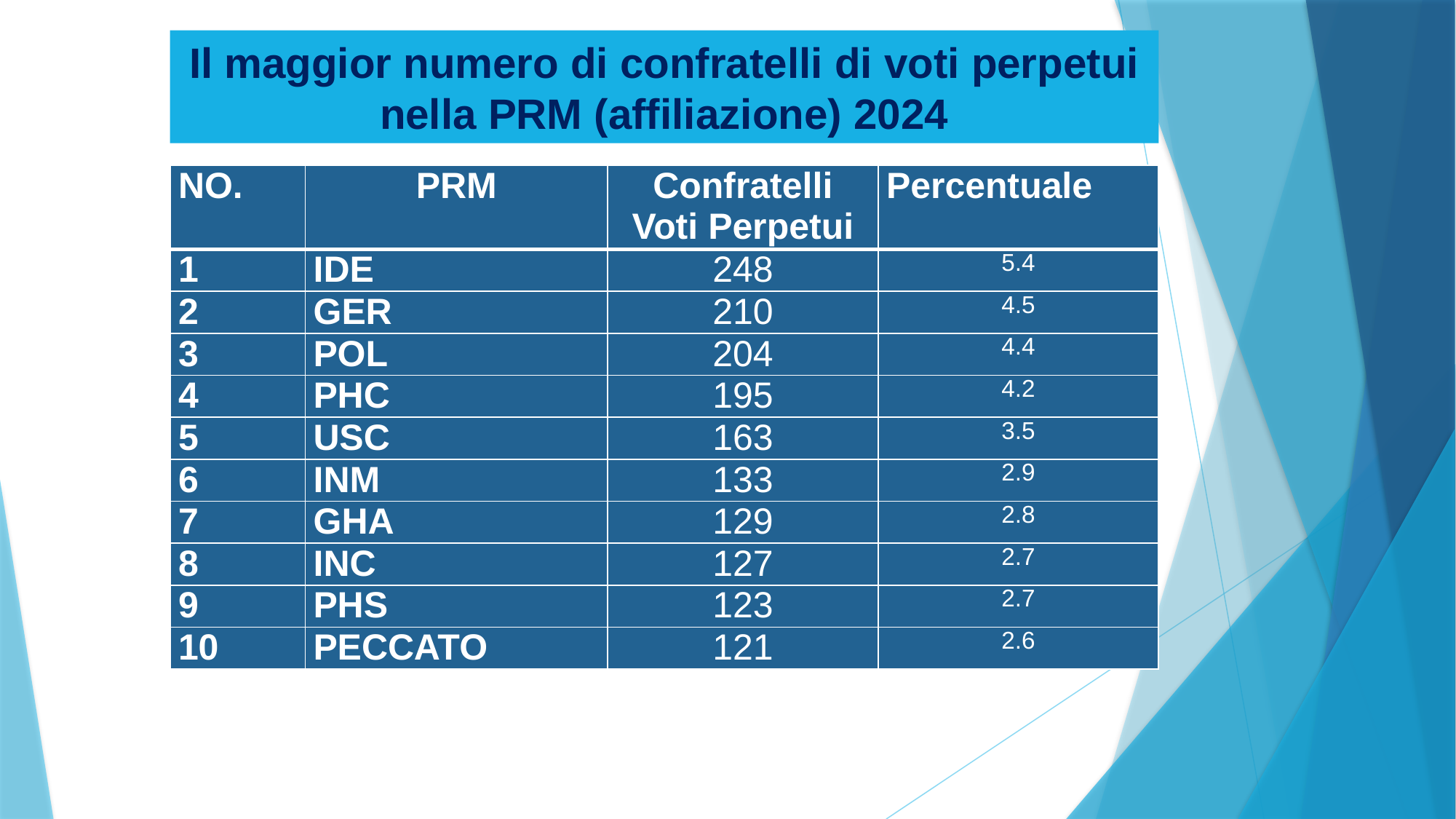

Il maggior numero di confratelli di voti perpetui nella PRM (affiliazione) 2024
| NO. | PRM | Confratelli Voti Perpetui | Percentuale |
| --- | --- | --- | --- |
| 1 | IDE | 248 | 5.4 |
| 2 | GER | 210 | 4.5 |
| 3 | POL | 204 | 4.4 |
| 4 | PHC | 195 | 4.2 |
| 5 | USC | 163 | 3.5 |
| 6 | INM | 133 | 2.9 |
| 7 | GHA | 129 | 2.8 |
| 8 | INC | 127 | 2.7 |
| 9 | PHS | 123 | 2.7 |
| 10 | PECCATO | 121 | 2.6 |